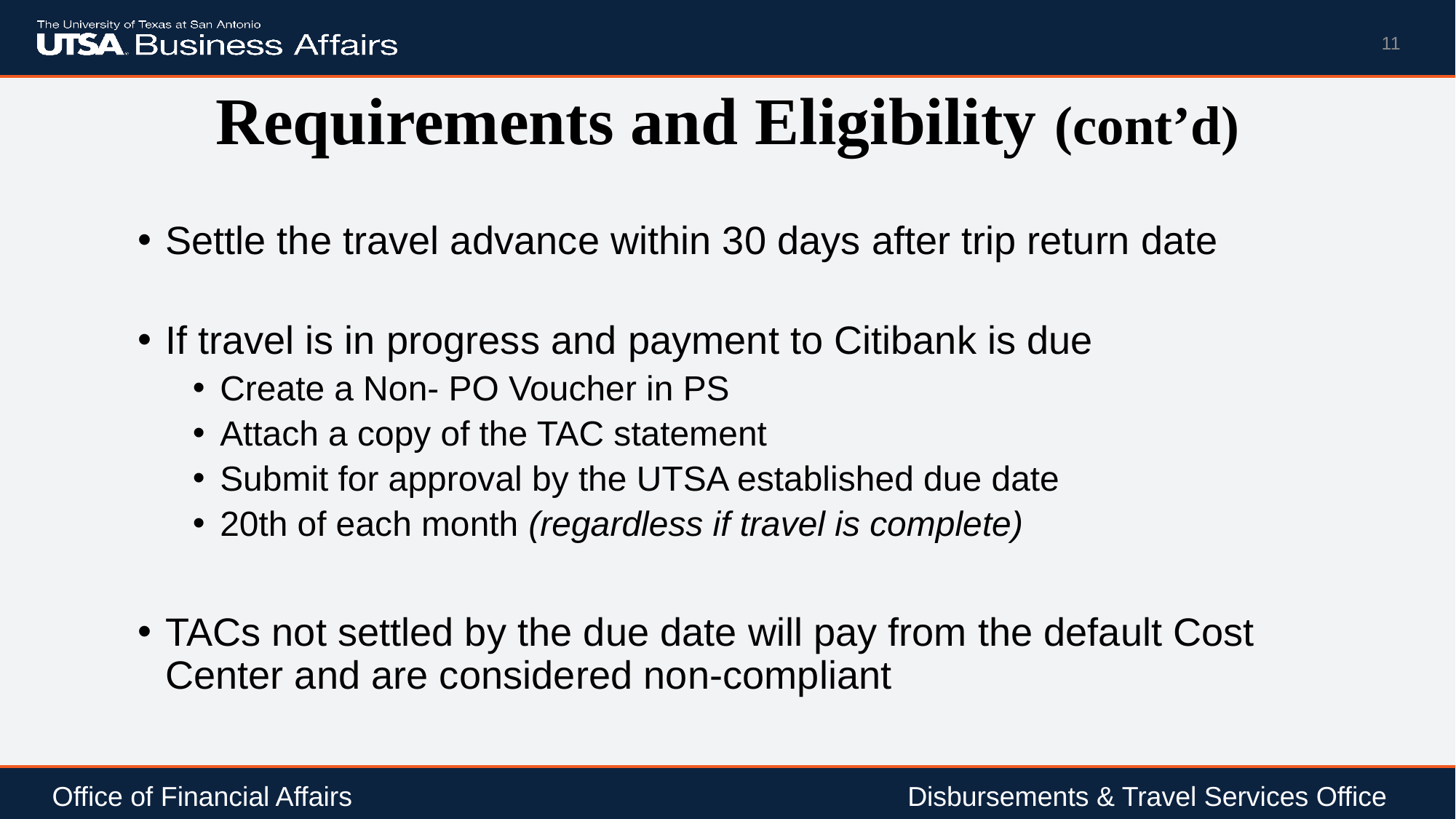

11
# Requirements and Eligibility (cont’d)
Settle the travel advance within 30 days after trip return date

If travel is in progress and payment to Citibank is due
Create a Non- PO Voucher in PS
Attach a copy of the TAC statement
Submit for approval by the UTSA established due date
20th of each month (regardless if travel is complete)

TACs not settled by the due date will pay from the default Cost Center and are considered non-compliant
Office of Financial Affairs				   	            Disbursements & Travel Services Office